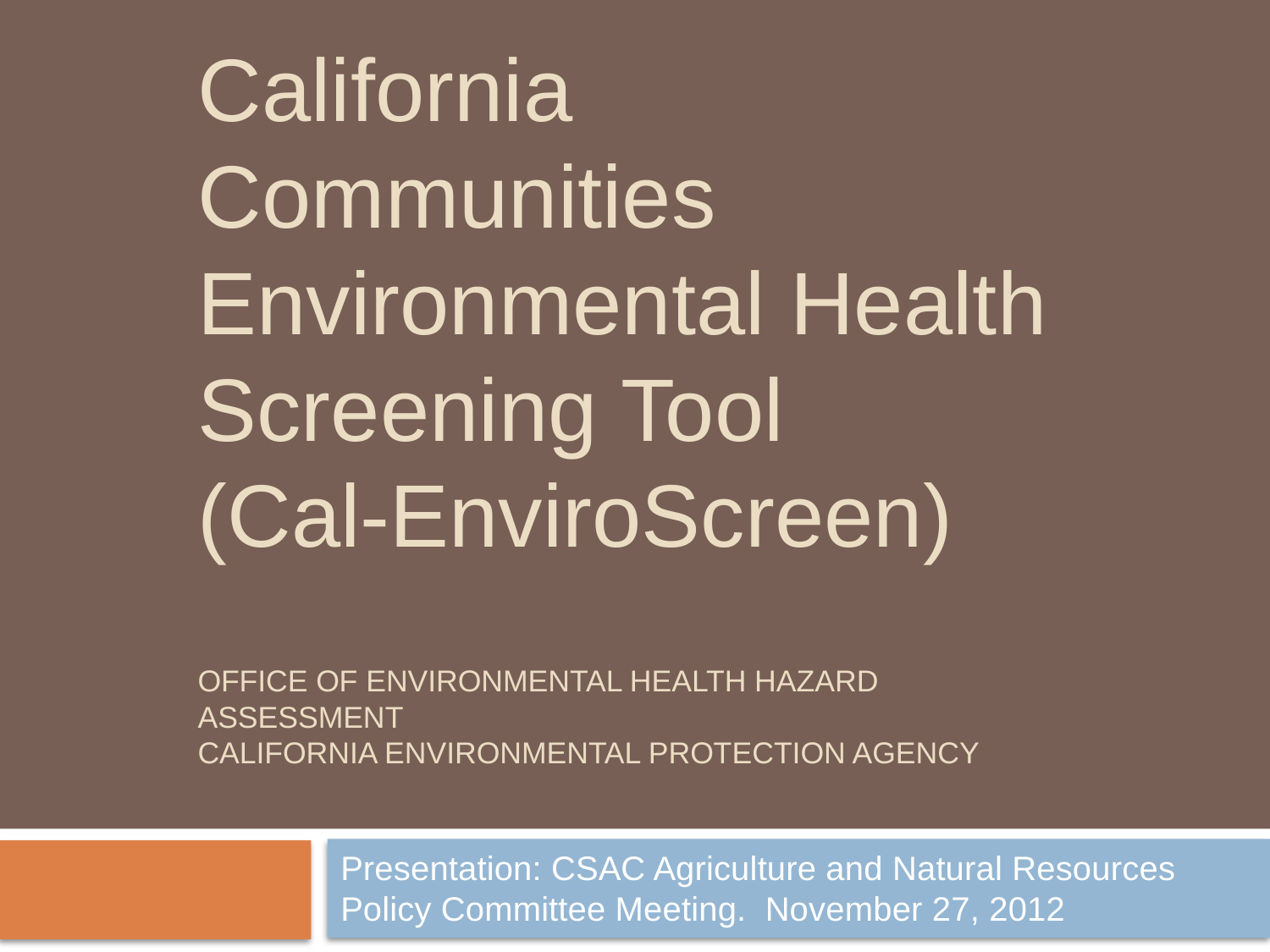

# California Communities Environmental Health Screening Tool (Cal-EnviroScreen) Office of Environmental Health Hazard Assessment California Environmental Protection Agency
Presentation: CSAC Agriculture and Natural Resources Policy Committee Meeting.  November 27, 2012